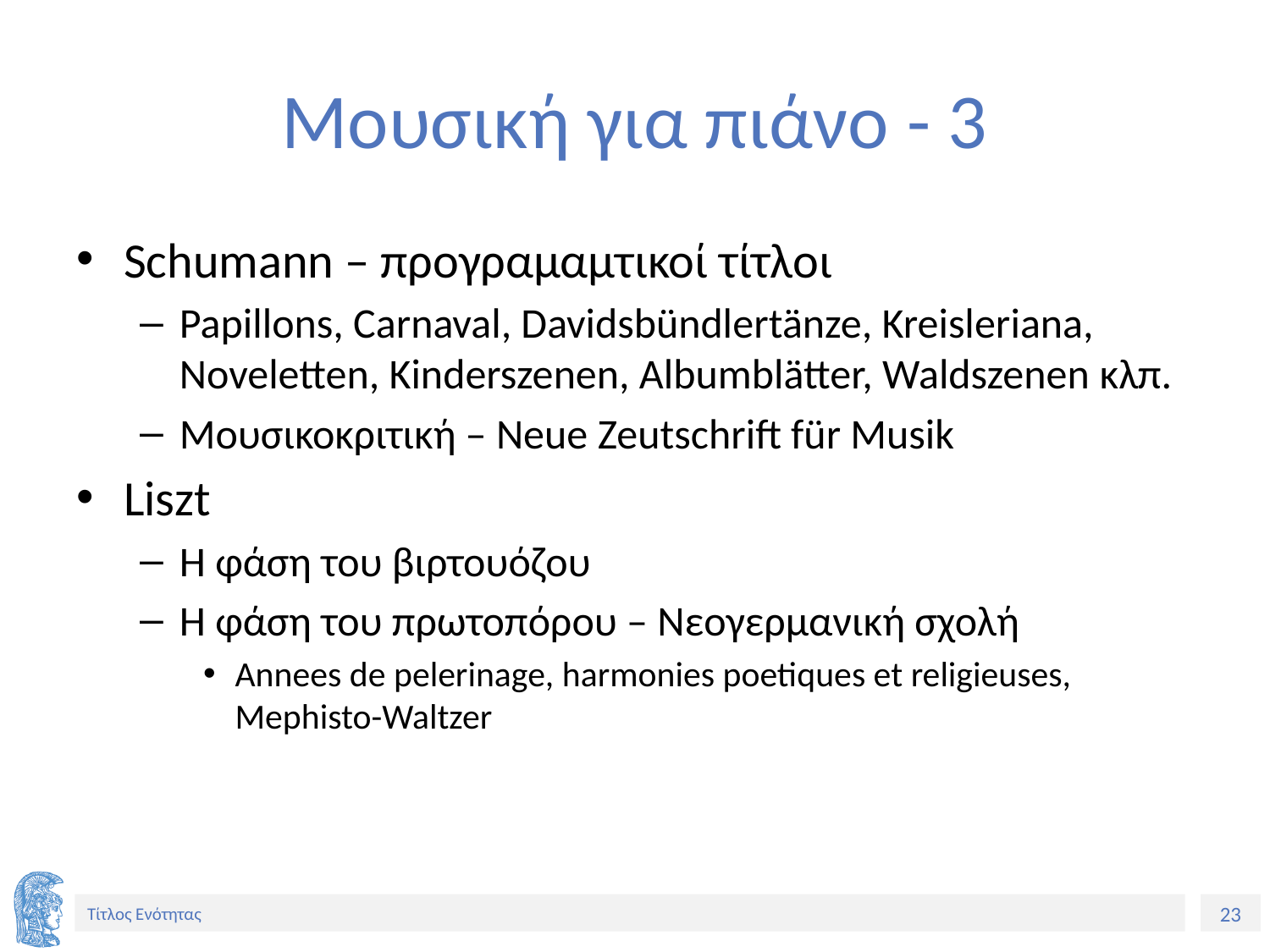

# Μουσική για πιάνο - 3
Schumann – προγραμαμτικοί τίτλοι
Papillons, Carnaval, Davidsbündlertänze, Kreisleriana, Noveletten, Kinderszenen, Albumblätter, Waldszenen κλπ.
Μουσικοκριτική – Neue Zeutschrift für Musik
Liszt
Η φάση του βιρτουόζου
Η φάση του πρωτοπόρου – Νεογερμανική σχολή
Annees de pelerinage, harmonies poetiques et religieuses, Mephisto-Waltzer